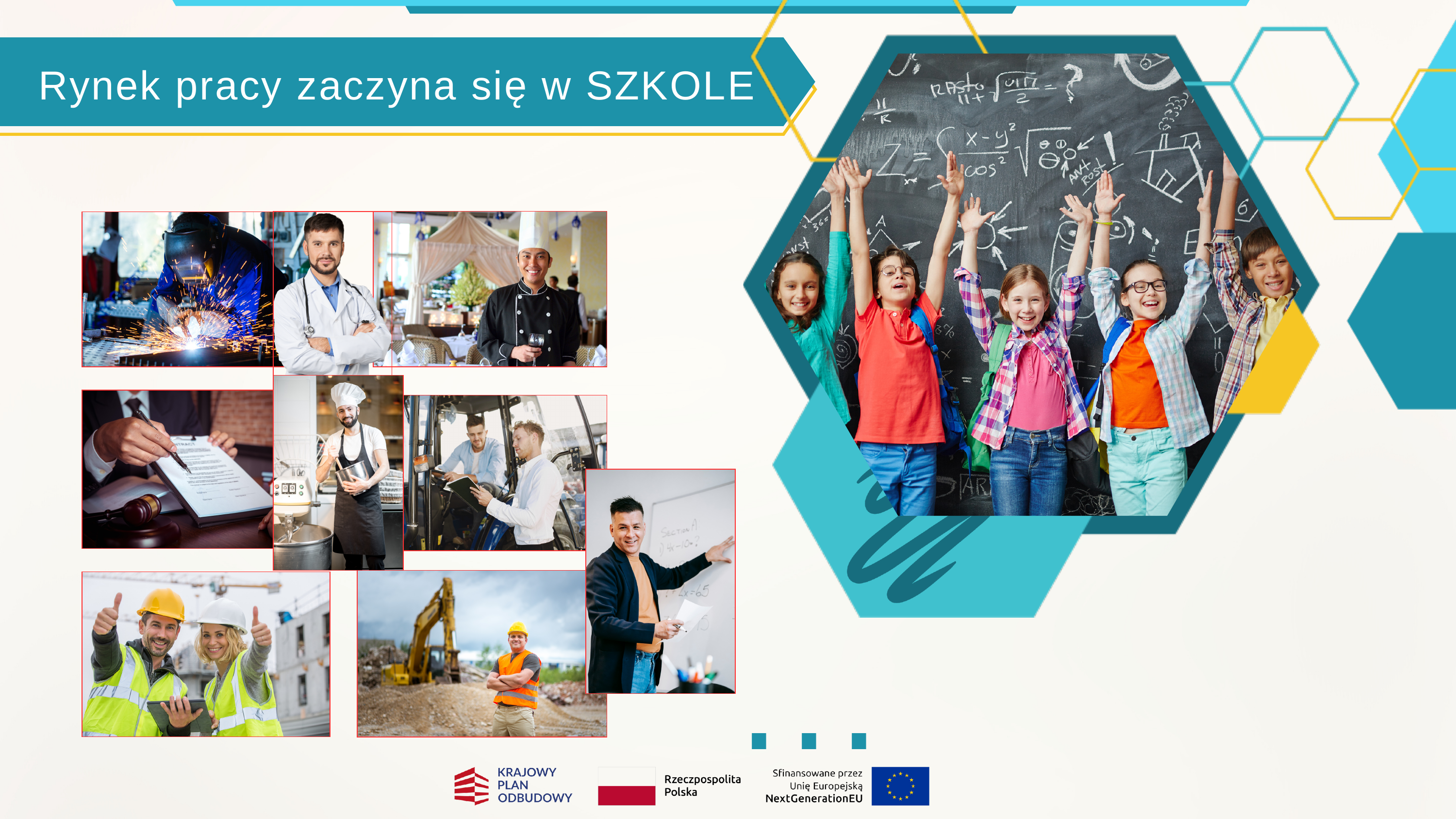

Rynek pracy zaczyna się w SZKOLE
SZKOŁA

...